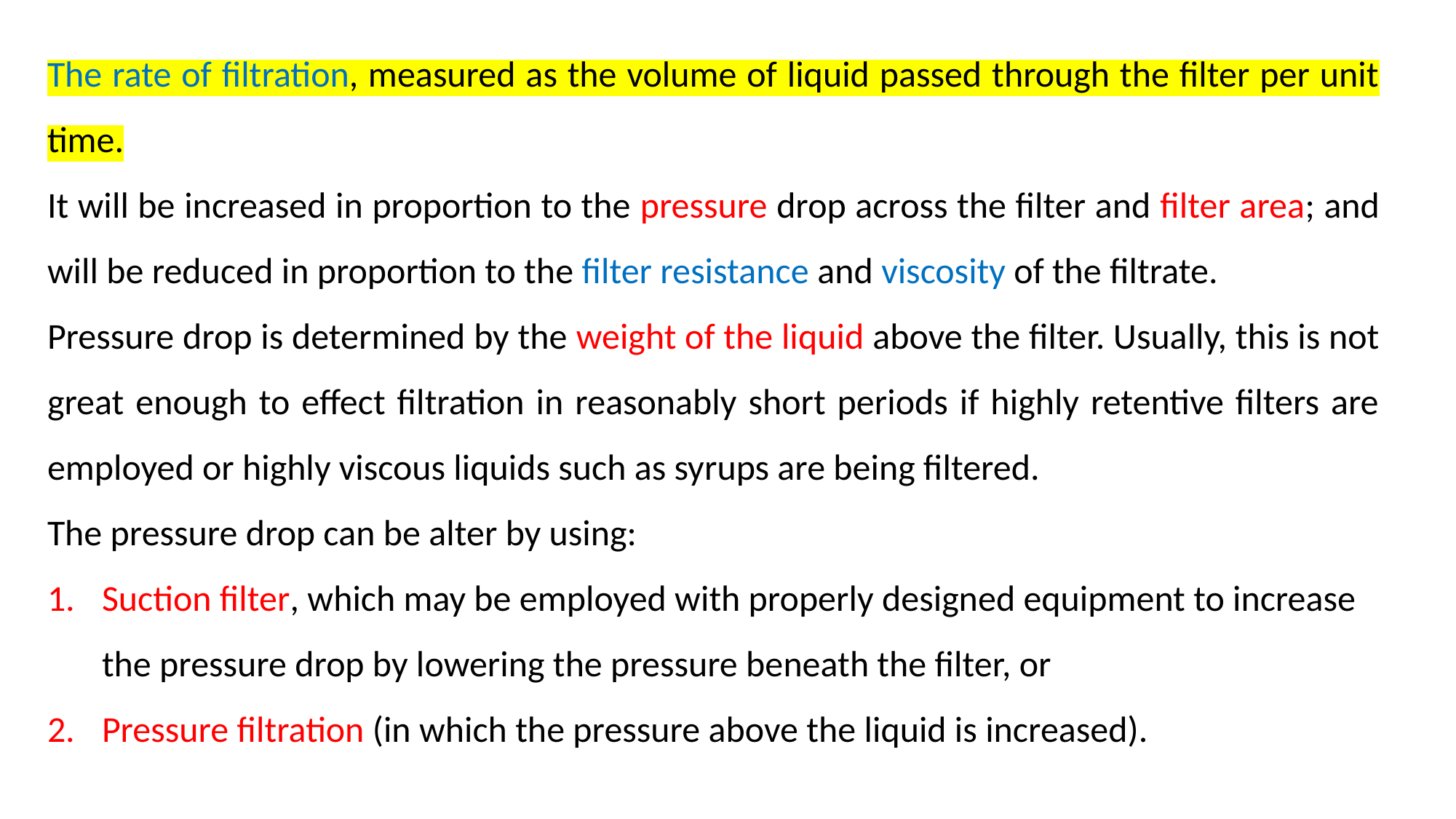

The rate of filtration, measured as the volume of liquid passed through the filter per unit time.
It will be increased in proportion to the pressure drop across the filter and filter area; and will be reduced in proportion to the filter resistance and viscosity of the filtrate.
Pressure drop is determined by the weight of the liquid above the filter. Usually, this is not great enough to effect filtration in reasonably short periods if highly retentive filters are employed or highly viscous liquids such as syrups are being filtered.
The pressure drop can be alter by using:
Suction filter, which may be employed with properly designed equipment to increase the pressure drop by lowering the pressure beneath the filter, or
Pressure filtration (in which the pressure above the liquid is increased).